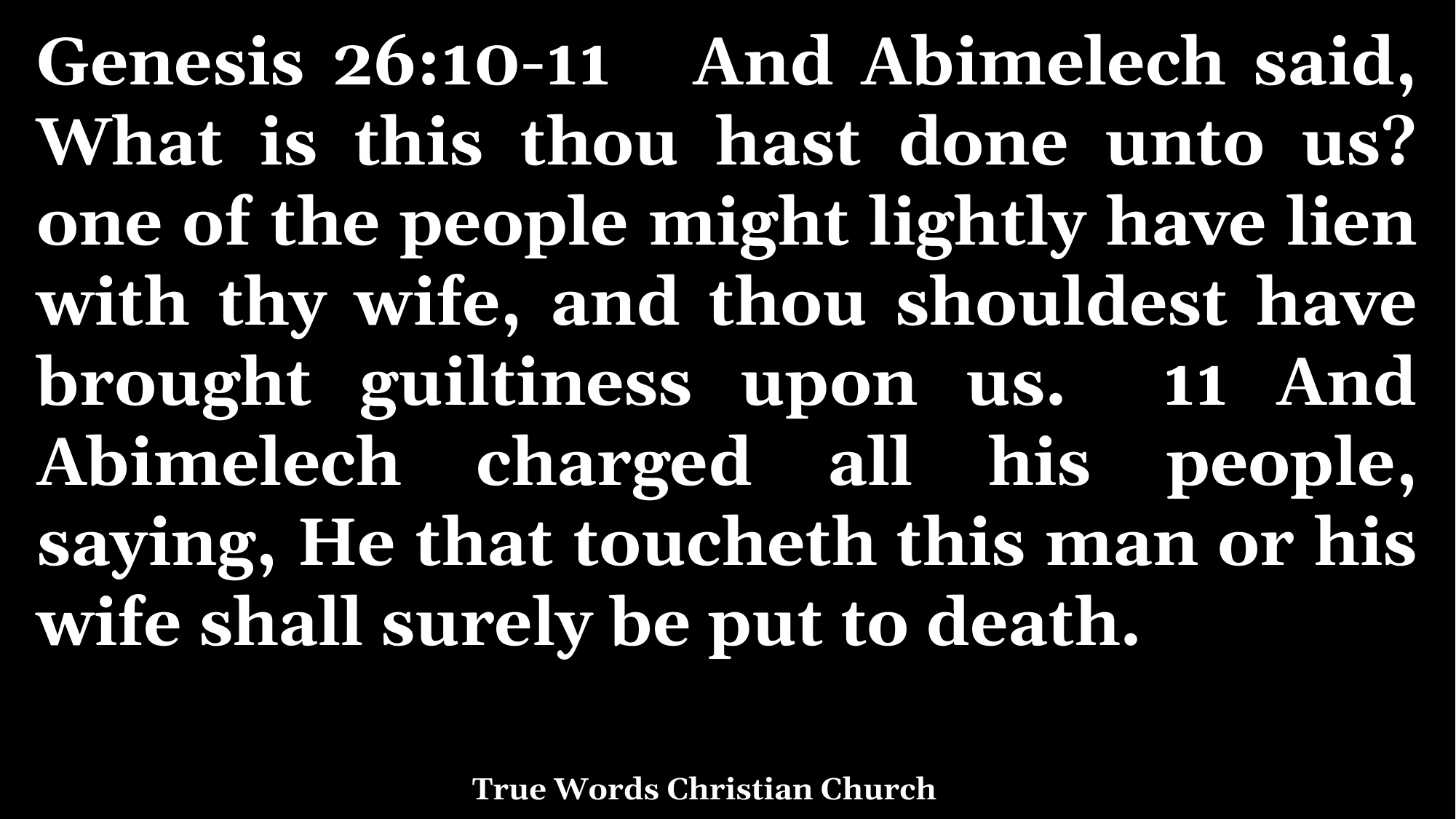

Genesis 26:10-11   And Abimelech said, What is this thou hast done unto us? one of the people might lightly have lien with thy wife, and thou shouldest have brought guiltiness upon us.  11 And Abimelech charged all his people, saying, He that toucheth this man or his wife shall surely be put to death.
True Words Christian Church